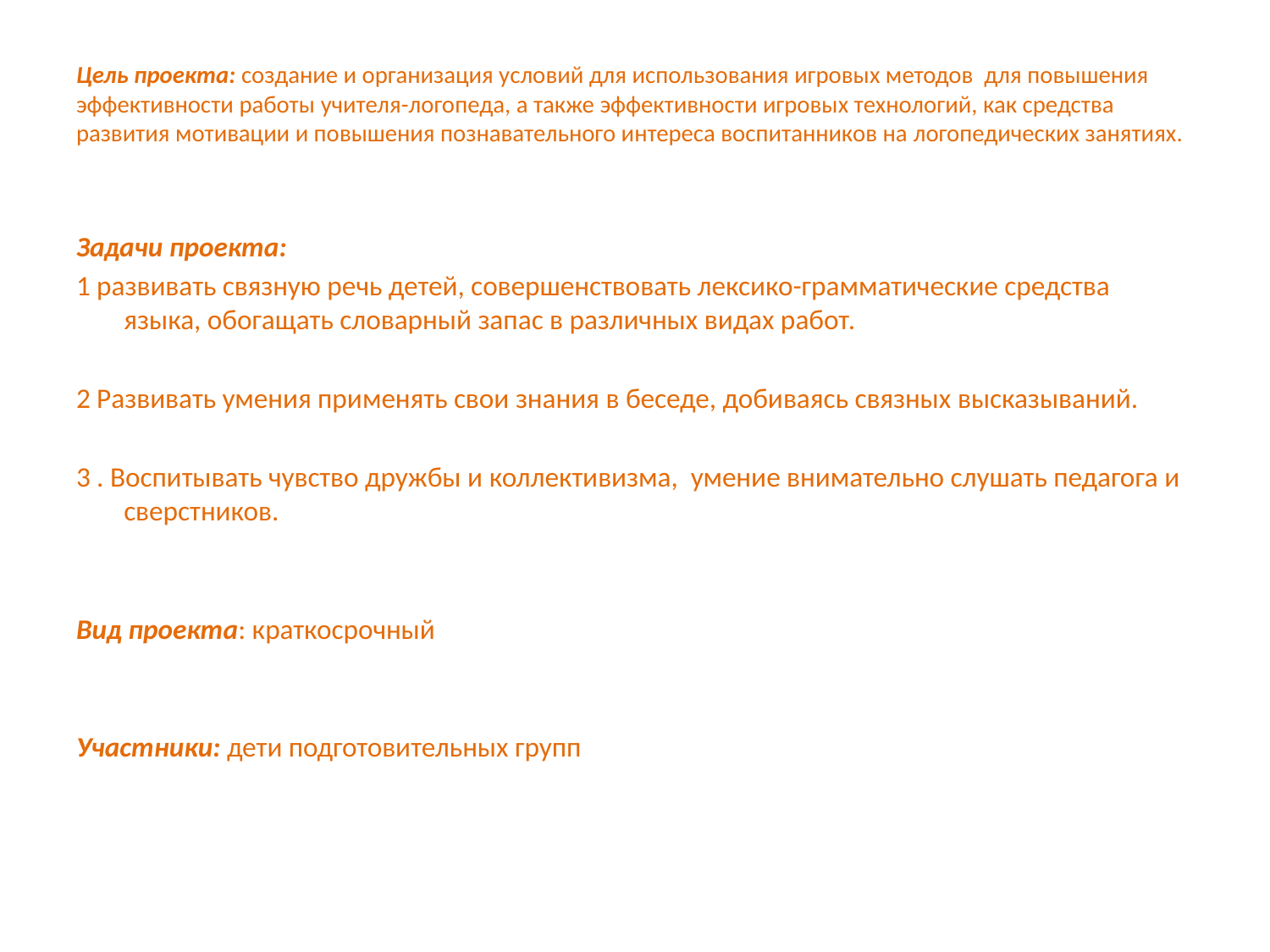

# Цель проекта: создание и организация условий для использования игровых методов  для повышения эффективности работы учителя-логопеда, а также эффективности игровых технологий, как средства развития мотивации и повышения познавательного интереса воспитанников на логопедических занятиях.
Задачи проекта:
1 развивать связную речь детей, совершенствовать лексико-грамматические средства языка, обогащать словарный запас в различных видах работ.

2 Развивать умения применять свои знания в беседе, добиваясь связных высказываний.

3 . Воспитывать чувство дружбы и коллективизма,  умение внимательно слушать педагога и сверстников.

Вид проекта: краткосрочный

Участники: дети подготовительных групп